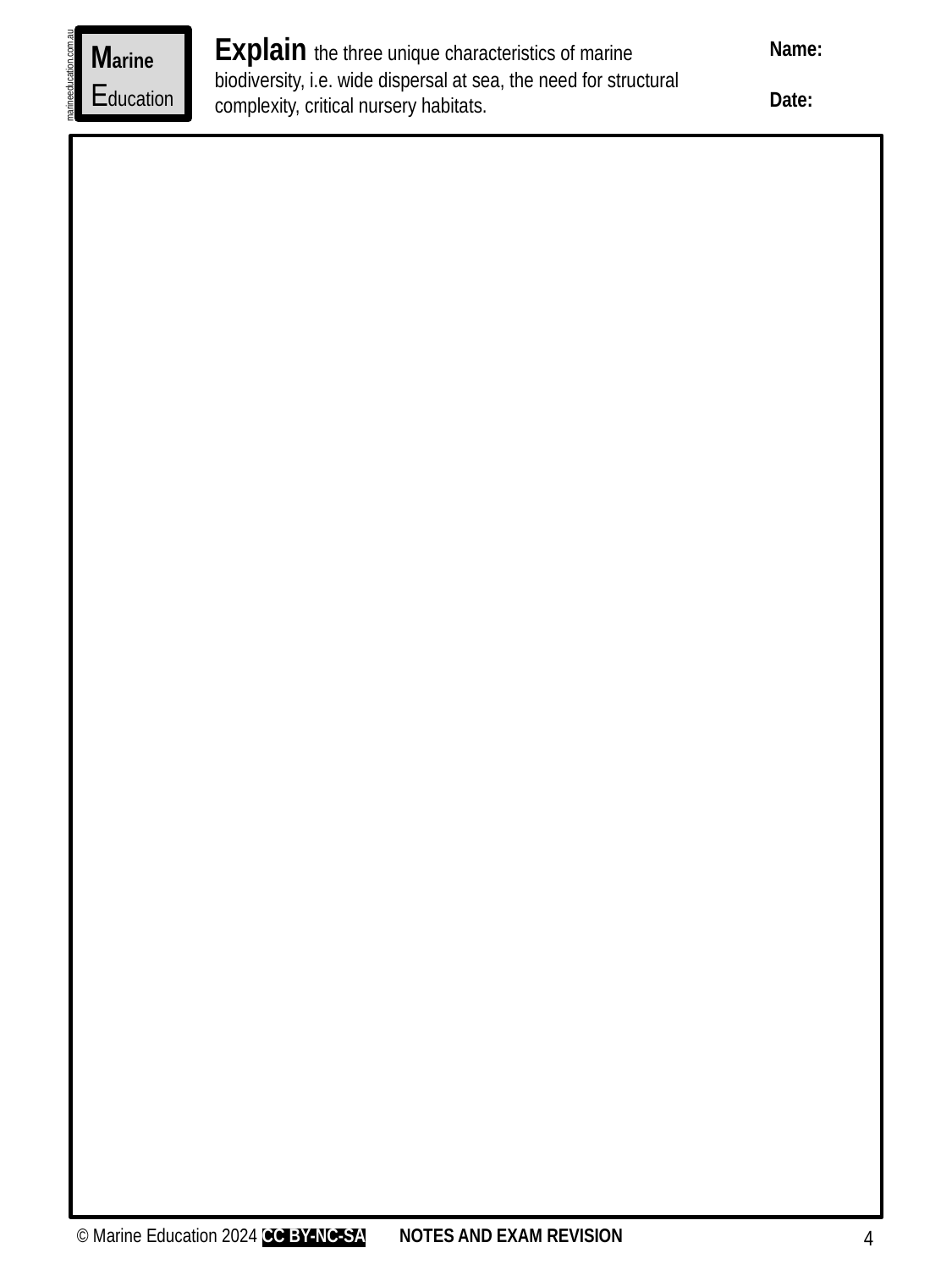

Explain the three unique characteristics of marine biodiversity, i.e. wide dispersal at sea, the need for structural complexity, critical nursery habitats.
Name:

Date:
Marine
Education
marineeducation.com.au

© Marine Education 2024 CC BY-NC-SA
NOTES AND EXAM REVISION
4